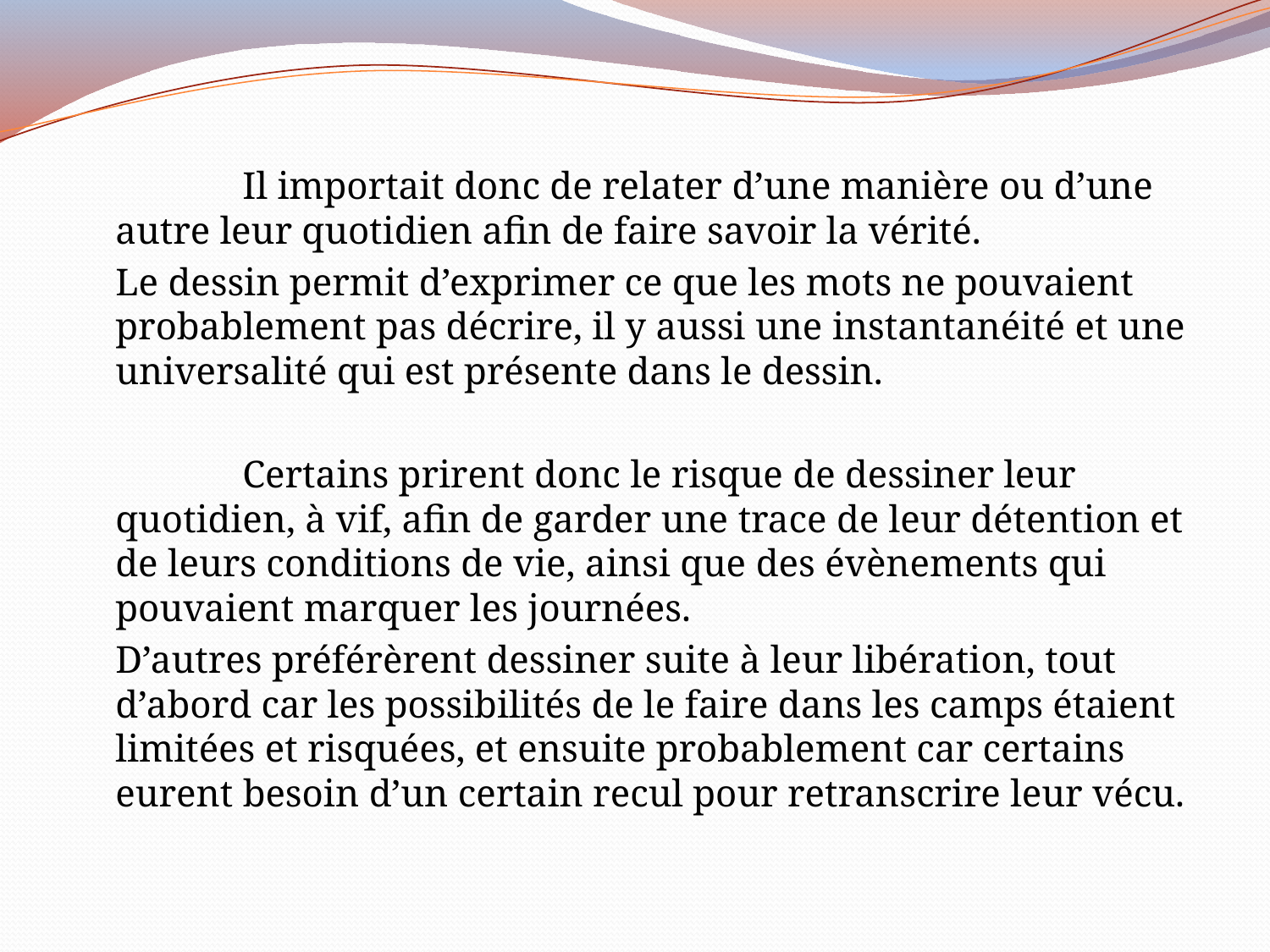

Il importait donc de relater d’une manière ou d’une autre leur quotidien afin de faire savoir la vérité.
	Le dessin permit d’exprimer ce que les mots ne pouvaient probablement pas décrire, il y aussi une instantanéité et une universalité qui est présente dans le dessin.

		Certains prirent donc le risque de dessiner leur quotidien, à vif, afin de garder une trace de leur détention et de leurs conditions de vie, ainsi que des évènements qui pouvaient marquer les journées.
	D’autres préférèrent dessiner suite à leur libération, tout d’abord car les possibilités de le faire dans les camps étaient limitées et risquées, et ensuite probablement car certains eurent besoin d’un certain recul pour retranscrire leur vécu.